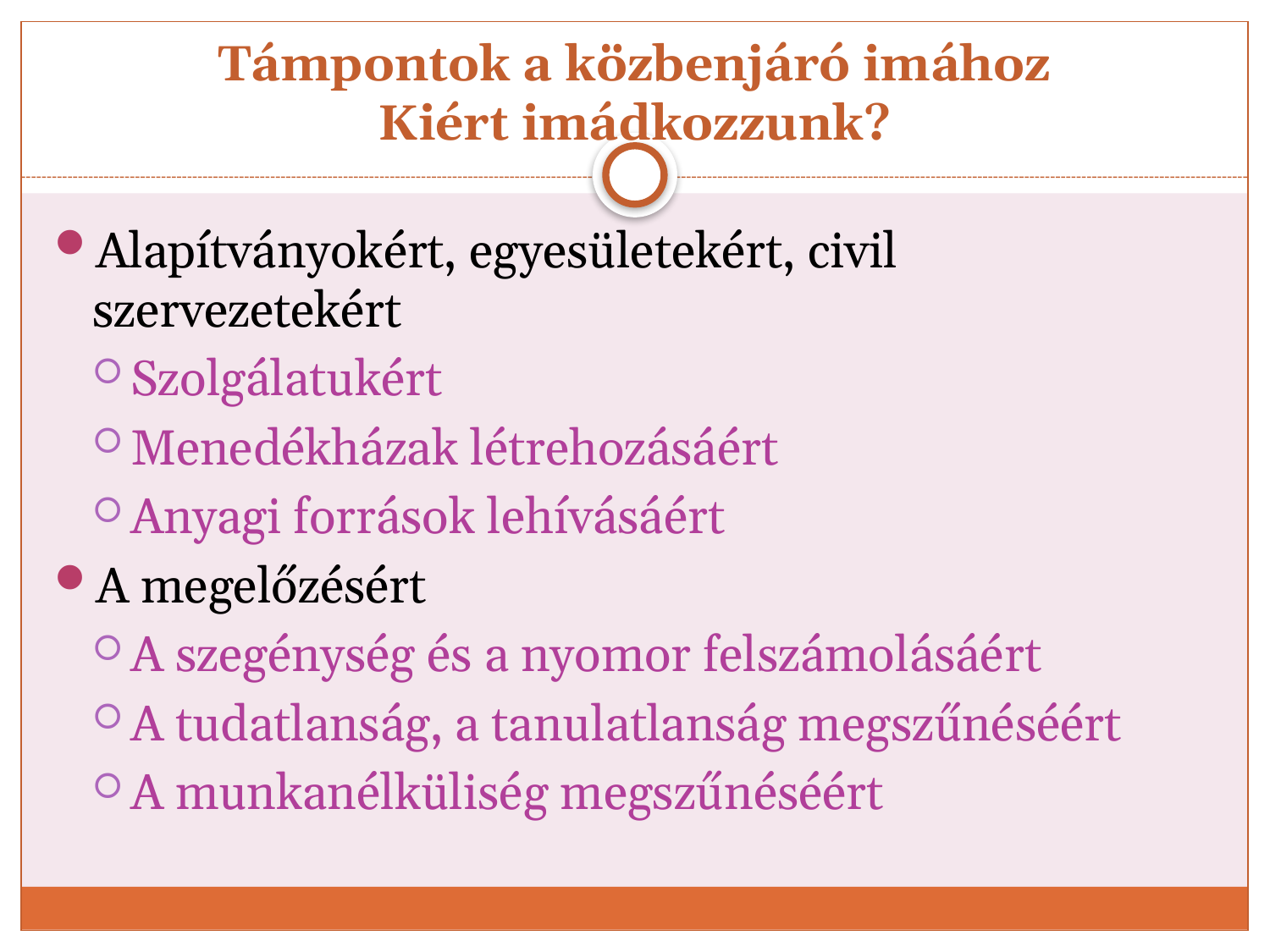

# Támpontok a közbenjáró imához Kiért imádkozzunk?
Alapítványokért, egyesületekért, civil szervezetekért
Szolgálatukért
Menedékházak létrehozásáért
Anyagi források lehívásáért
A megelőzésért
A szegénység és a nyomor felszámolásáért
A tudatlanság, a tanulatlanság megszűnéséért
A munkanélküliség megszűnéséért